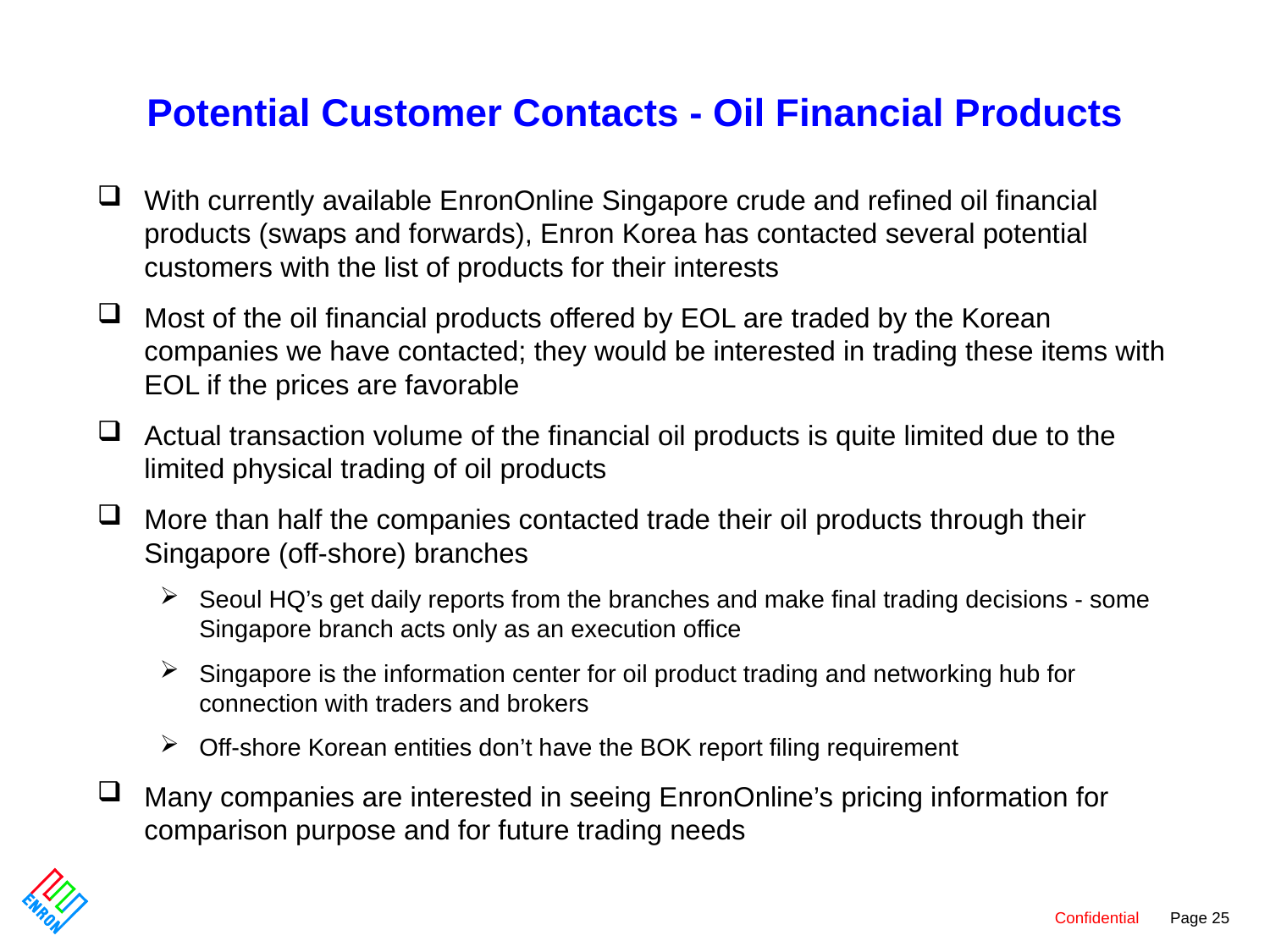

# Potential Customer Contacts - Oil Financial Products
With currently available EnronOnline Singapore crude and refined oil financial products (swaps and forwards), Enron Korea has contacted several potential customers with the list of products for their interests
Most of the oil financial products offered by EOL are traded by the Korean companies we have contacted; they would be interested in trading these items with EOL if the prices are favorable
Actual transaction volume of the financial oil products is quite limited due to the limited physical trading of oil products
More than half the companies contacted trade their oil products through their Singapore (off-shore) branches
Seoul HQ’s get daily reports from the branches and make final trading decisions - some Singapore branch acts only as an execution office
Singapore is the information center for oil product trading and networking hub for connection with traders and brokers
Off-shore Korean entities don’t have the BOK report filing requirement
Many companies are interested in seeing EnronOnline’s pricing information for comparison purpose and for future trading needs